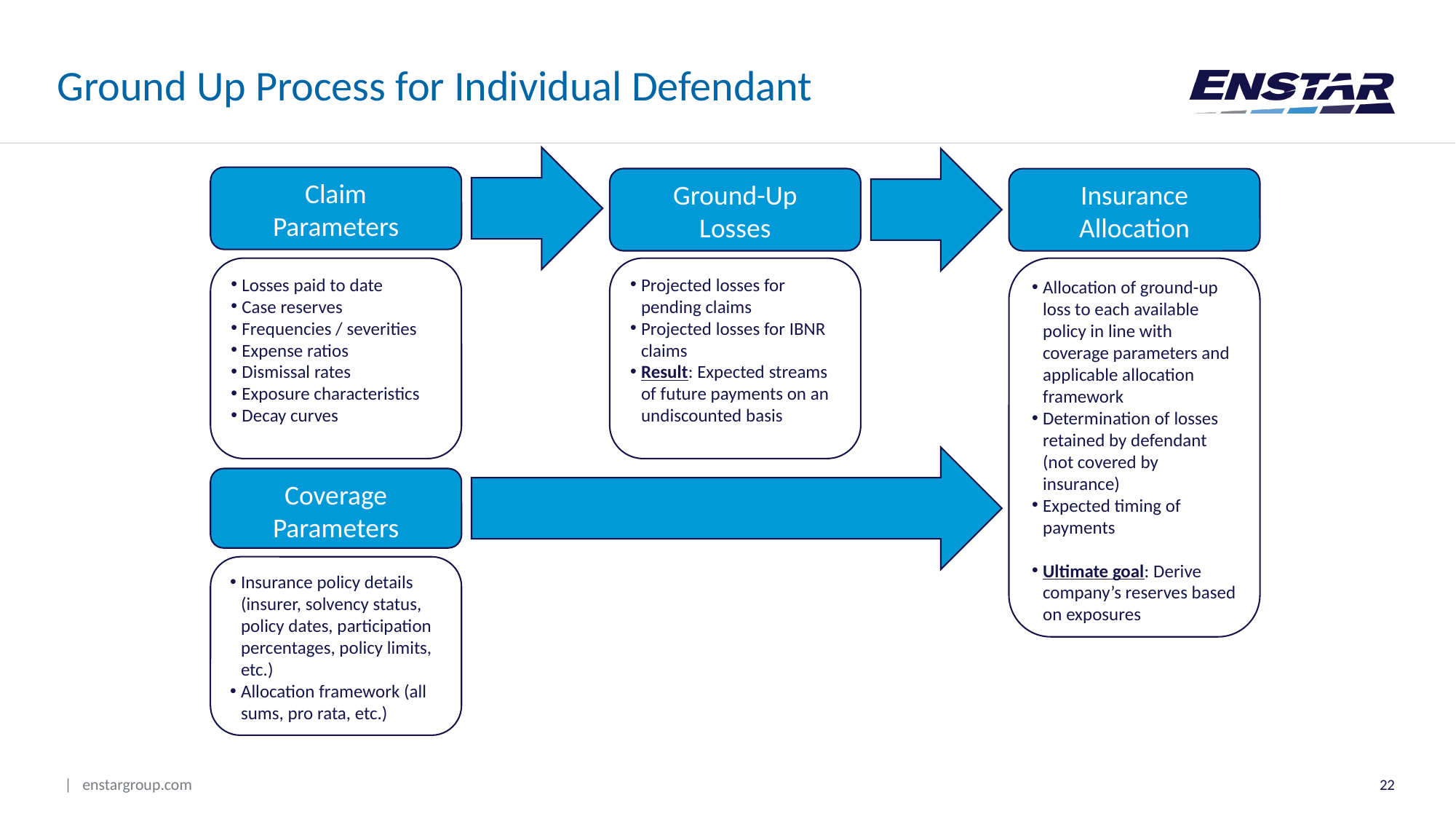

# Ground Up Process for Individual Defendant

Claim
Parameters
Ground-Up
Losses
Insurance
Allocation
Losses paid to date
Case reserves
Frequencies / severities
Expense ratios
Dismissal rates
Exposure characteristics
Decay curves
Projected losses for pending claims
Projected losses for IBNR claims
Result: Expected streams of future payments on an undiscounted basis
Allocation of ground-up loss to each available policy in line with coverage parameters and applicable allocation framework
Determination of losses retained by defendant (not covered by insurance)
Expected timing of payments

Ultimate goal: Derive company’s reserves based on exposures

Coverage Parameters
Insurance policy details (insurer, solvency status, policy dates, participation percentages, policy limits, etc.)
Allocation framework (all sums, pro rata, etc.)
22